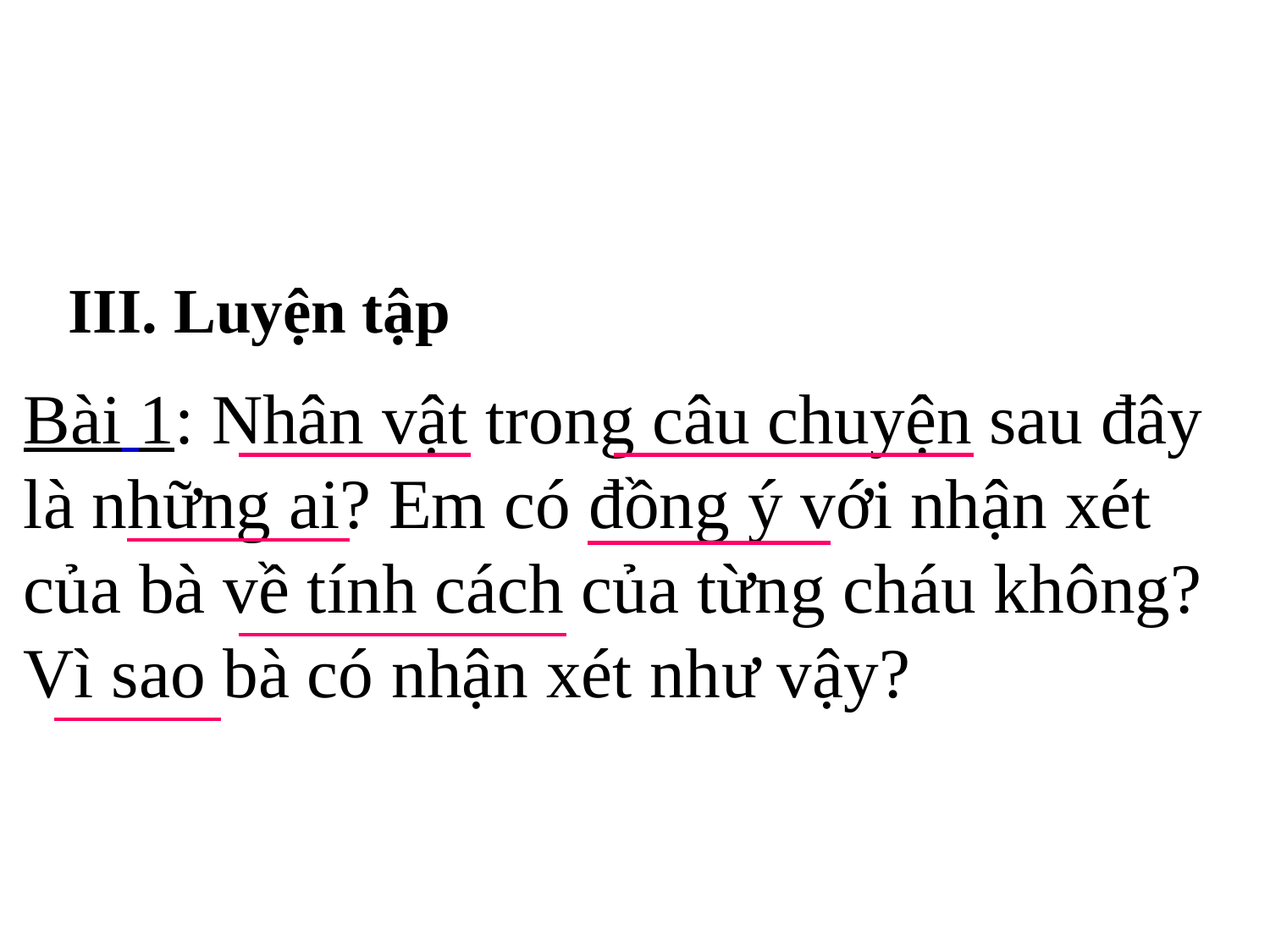

# Bài 1: Nhân vật trong câu chuyện sau đây là những ai? Em có đồng ý với nhận xét của bà về tính cách của từng cháu không? Vì sao bà có nhận xét như vậy?
III. Luyện tập